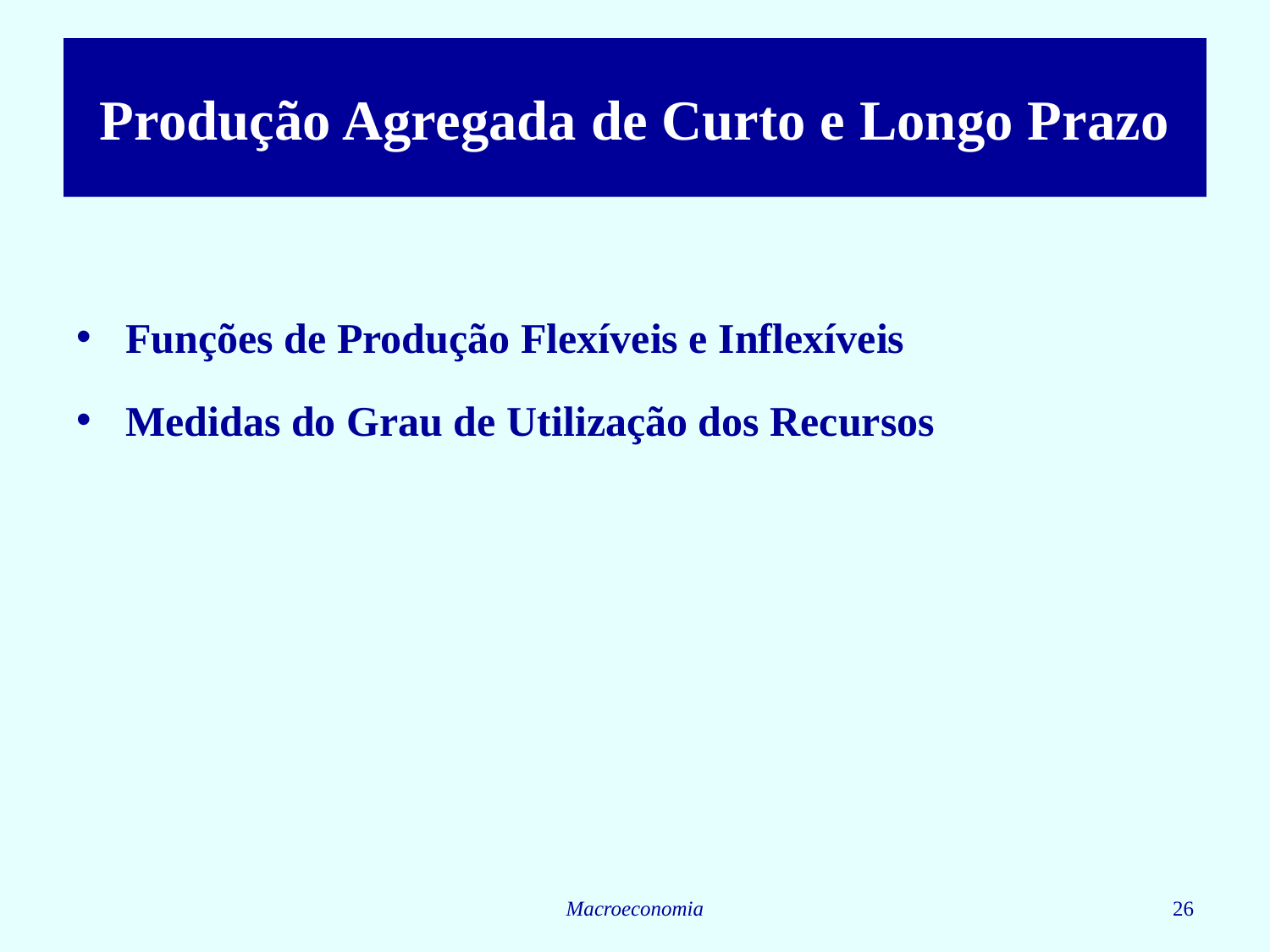

# Produção Agregada de Curto e Longo Prazo

Funções de Produção Flexíveis e Inflexíveis
Medidas do Grau de Utilização dos Recursos

Macroeconomia
26